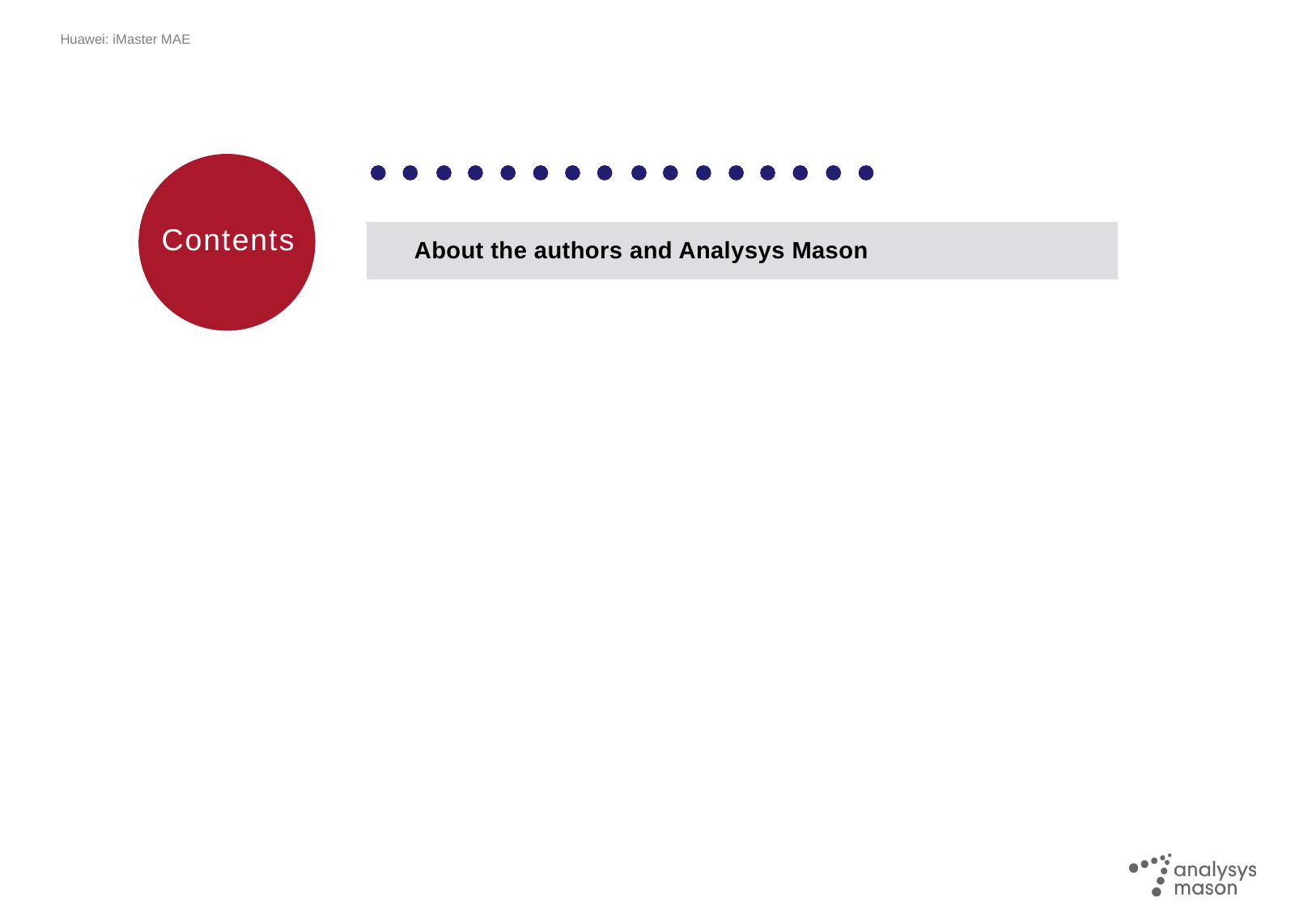

| About the authors and Analysys Mason |
| --- |
|  |
|  |
|  |
|  |
|  |
|  |
|  |
|  |
|  |